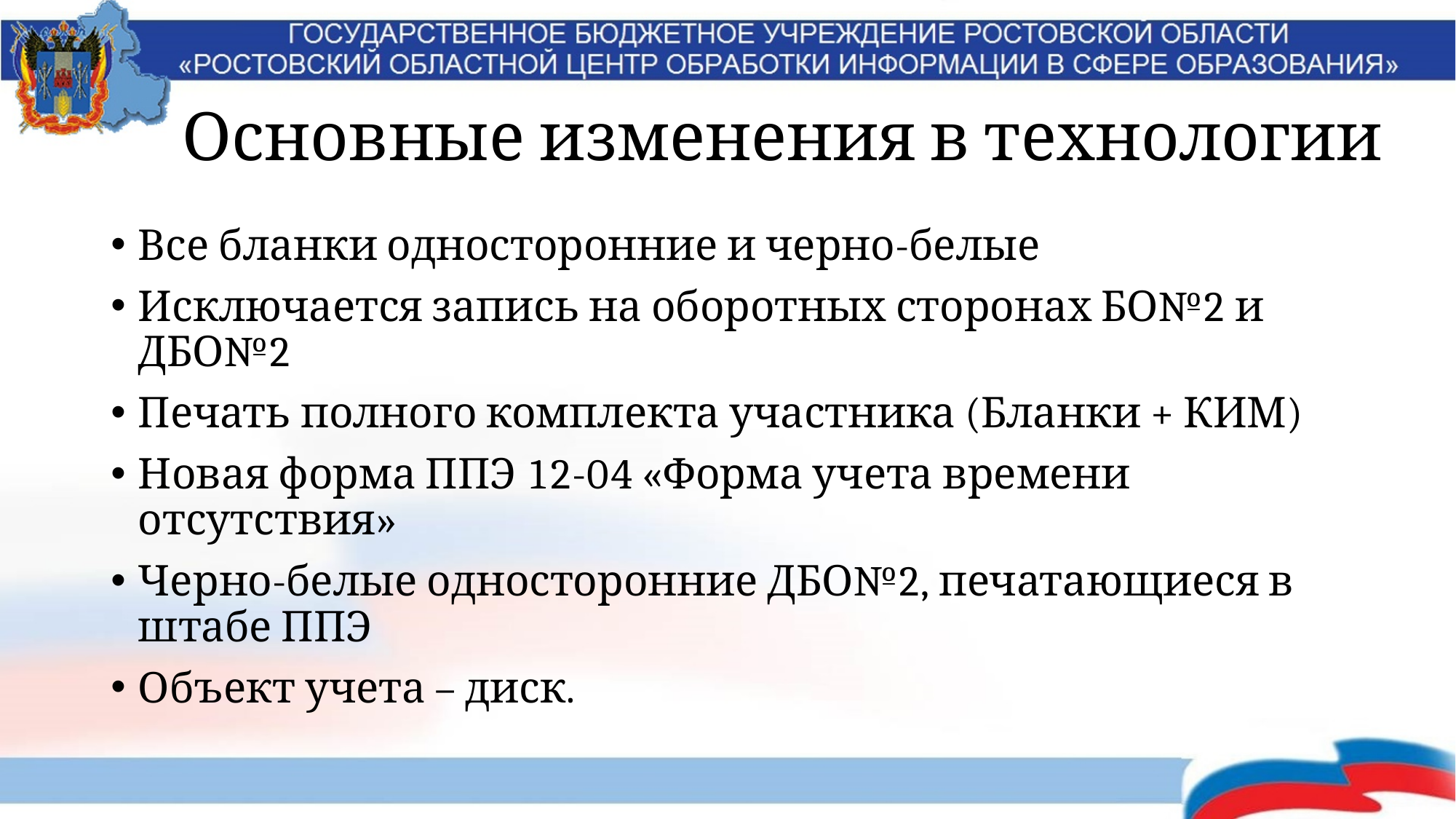

# Основные изменения в технологии
Все бланки односторонние и черно-белые
Исключается запись на оборотных сторонах БО№2 и ДБО№2
Печать полного комплекта участника (Бланки + КИМ)
Новая форма ППЭ 12-04 «Форма учета времени отсутствия»
Черно-белые односторонние ДБО№2, печатающиеся в штабе ППЭ
Объект учета – диск.